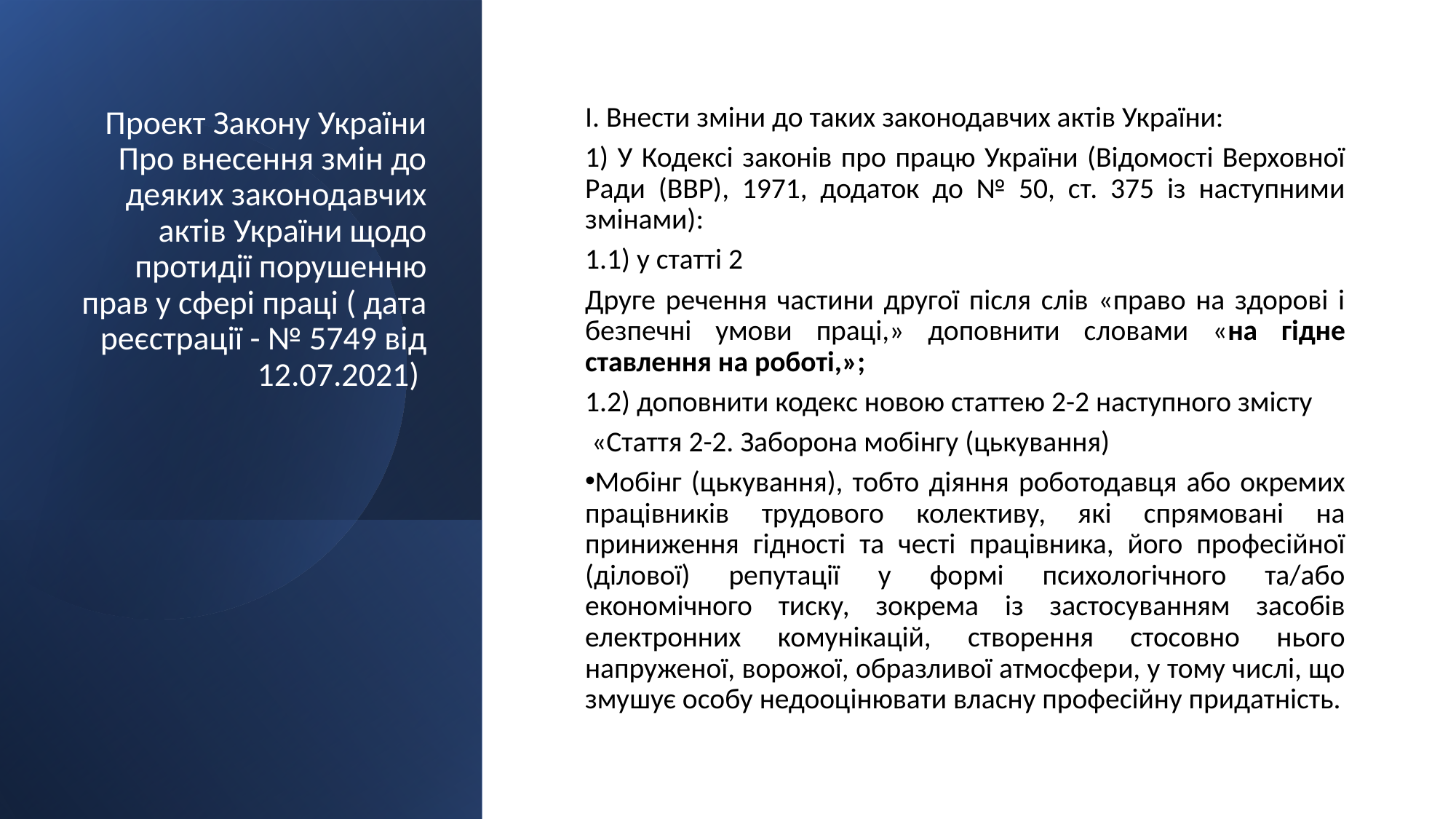

# Проект Закону України Про внесення змін до деяких законодавчих актів України щодо протидії порушенню прав у сфері праці ( дата реєстрації - № 5749 від 12.07.2021)
I. Внести зміни до таких законодавчих актів України:
1) У Кодексі законів про працю України (Відомості Верховної Ради (ВВР), 1971, додаток до № 50, ст. 375 із наступними змінами):
1.1) у статті 2
Друге речення частини другої після слів «право на здорові і безпечні умови праці,» доповнити словами «на гідне ставлення на роботі,»;
1.2) доповнити кодекс новою статтею 2-2 наступного змісту
 «Стаття 2-2. Заборона мобінгу (цькування)
Мобінг (цькування), тобто діяння роботодавця або окремих працівників трудового колективу, які спрямовані на приниження гідності та честі працівника, його професійної (ділової) репутації у формі психологічного та/або економічного тиску, зокрема із застосуванням засобів електронних комунікацій, створення стосовно нього напруженої, ворожої, образливої атмосфери, у тому числі, що змушує особу недооцінювати власну професійну придатність.